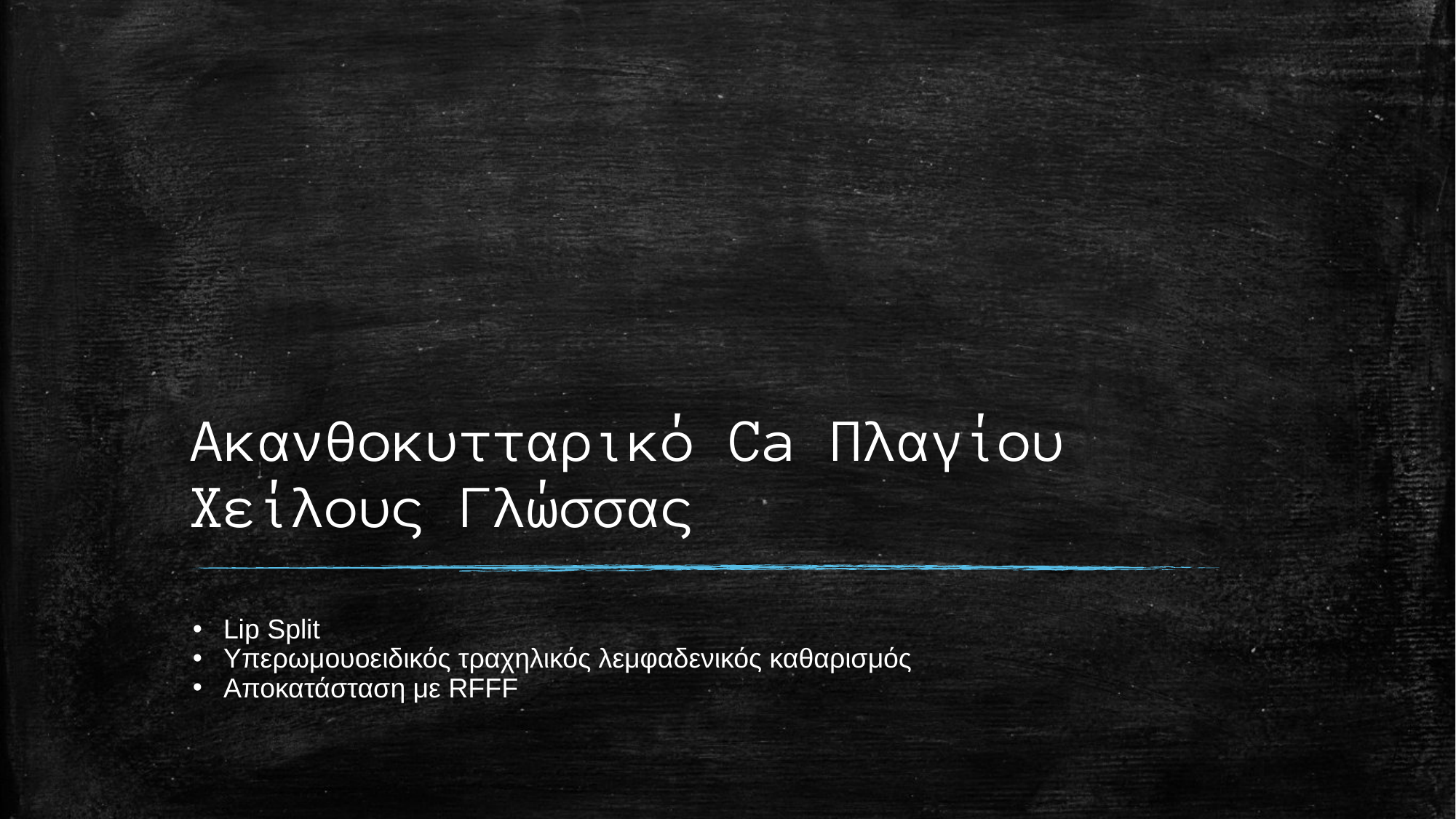

# Ακανθοκυτταρικό Ca Πλαγίου Χείλους Γλώσσας
Lip Split
Υπερωμουοειδικός τραχηλικός λεμφαδενικός καθαρισμός
Αποκατάσταση με RFFF